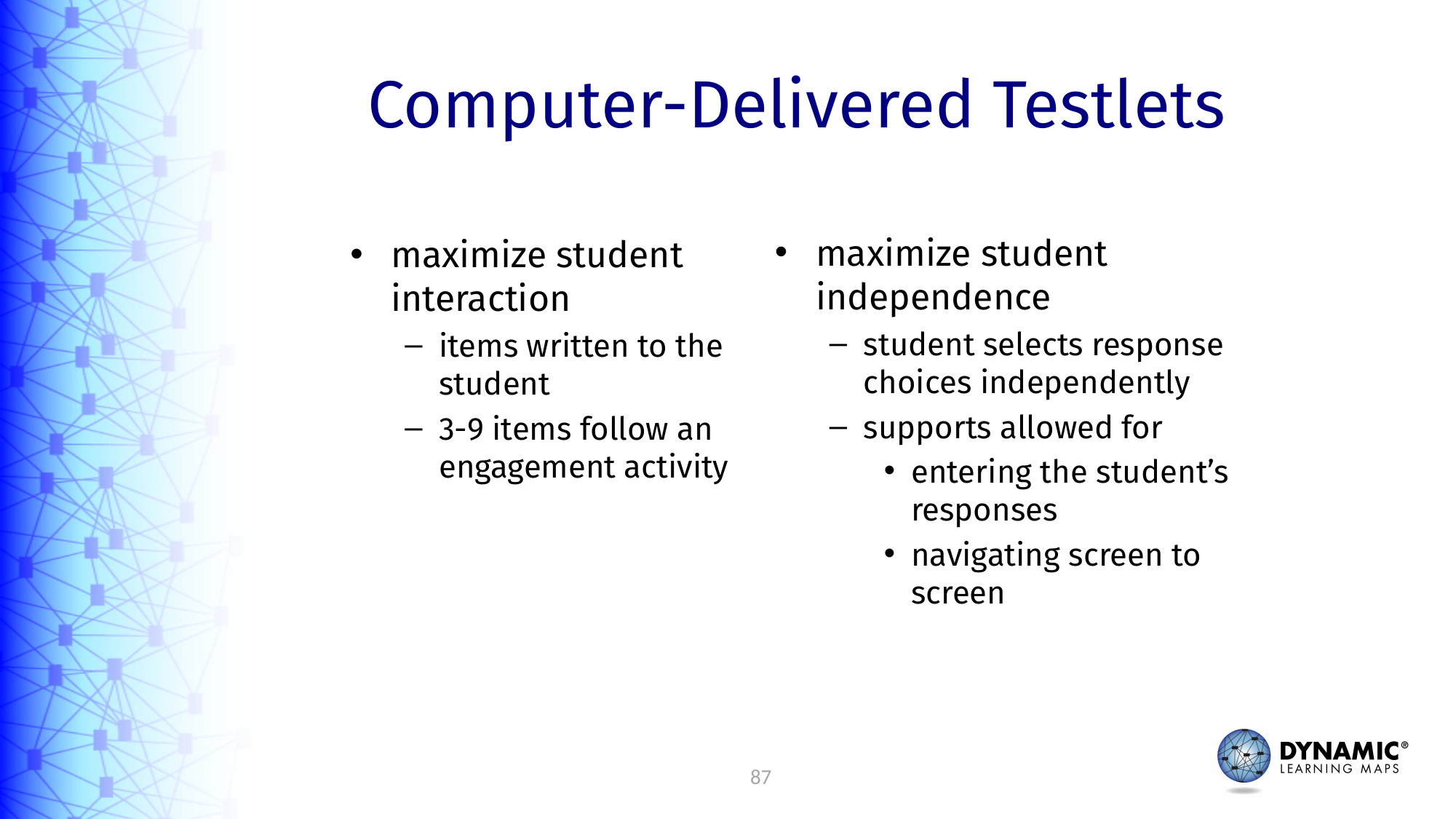

# Computer-Delivered Testlets
maximize student independence
student selects response choices independently
supports allowed for
entering the student’s responses
navigating screen to screen
maximize student interaction
items written to the student
3-9 items follow an engagement activity